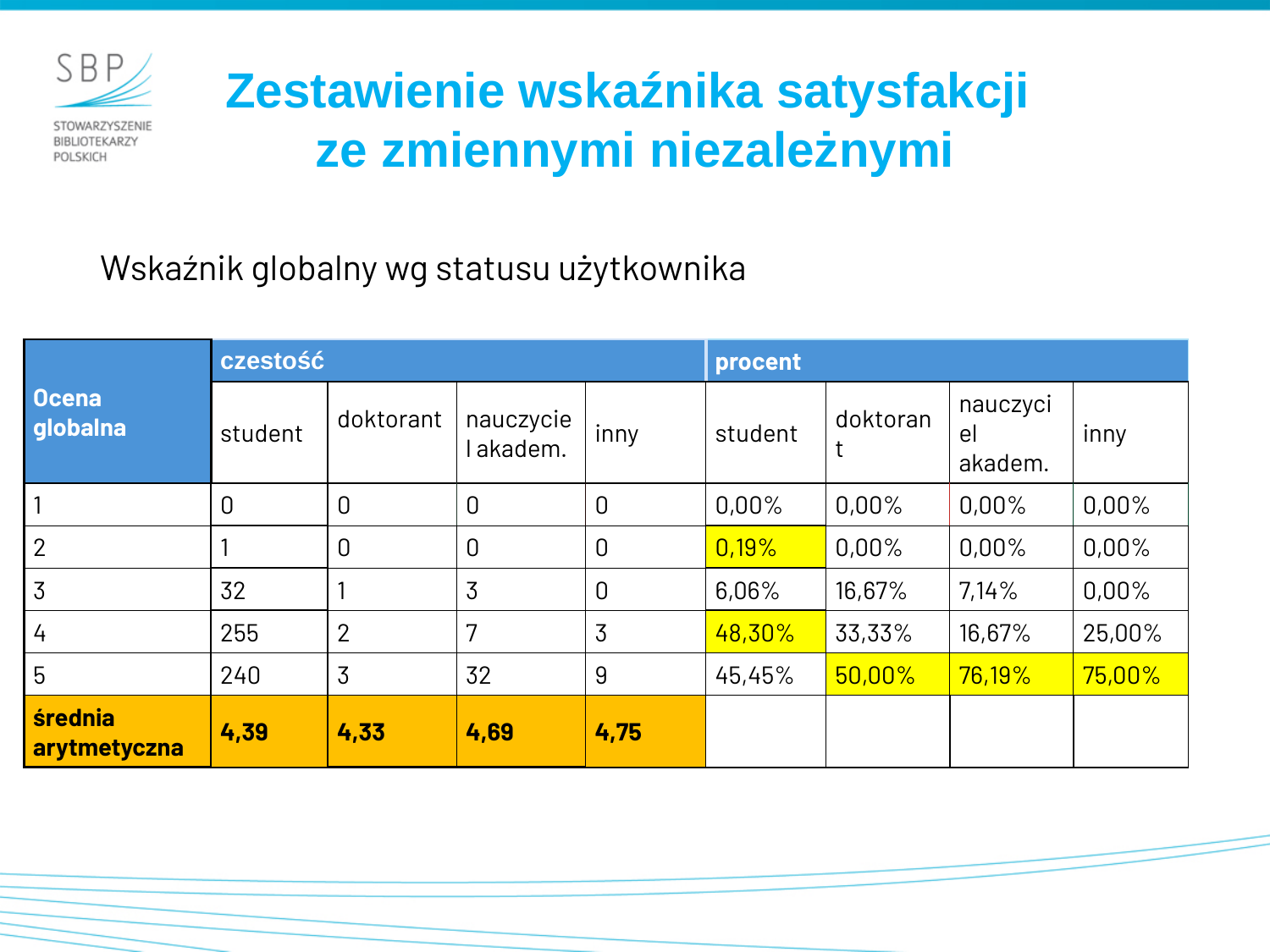

# Zestawienie wskaźnika satysfakcji ze zmiennymi niezależnymi
 Wskaźnik globalny wg statusu użytkownika
| Ocena globalna | czestość |  |  |  | procent |  |  |  |
| --- | --- | --- | --- | --- | --- | --- | --- | --- |
|  | student | doktorant | nauczyciel akadem. | inny | student | doktorant | nauczyciel akadem. | inny |
| 1 | 0 | 0 | 0 | 0 | 0,00% | 0,00% | 0,00% | 0,00% |
| 2 | 1 | 0 | 0 | 0 | 0,19% | 0,00% | 0,00% | 0,00% |
| 3 | 32 | 1 | 3 | 0 | 6,06% | 16,67% | 7,14% | 0,00% |
| 4 | 255 | 2 | 7 | 3 | 48,30% | 33,33% | 16,67% | 25,00% |
| 5 | 240 | 3 | 32 | 9 | 45,45% | 50,00% | 76,19% | 75,00% |
| średnia arytmetyczna | 4,39 | 4,33 | 4,69 | 4,75 |  |  |  |  |